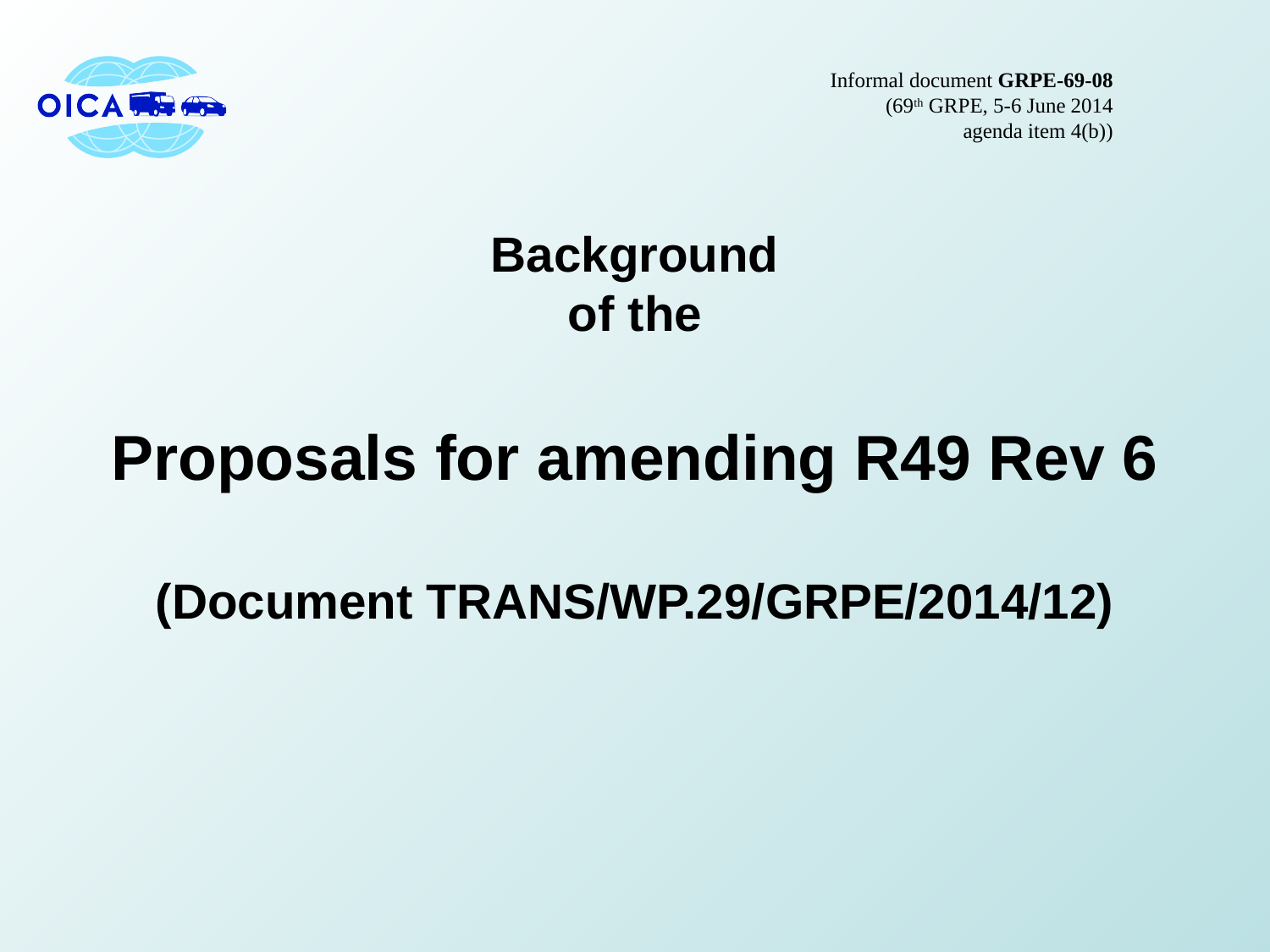

Informal document GRPE-69-08
(69th GRPE, 5-6 June 2014
agenda item 4(b))

# Background of the Proposals for amending R49 Rev 6 (Document TRANS/WP.29/GRPE/2014/12)